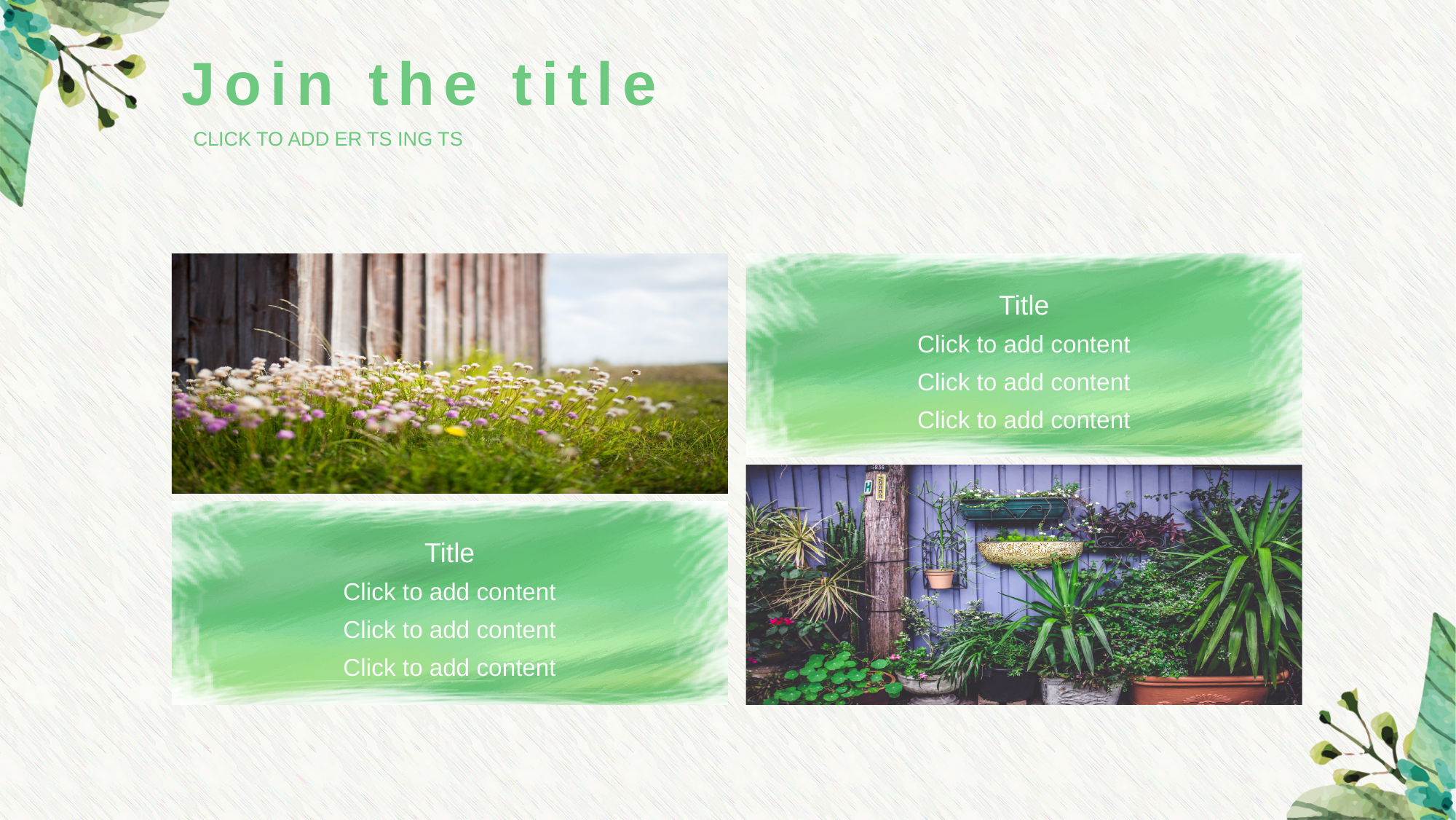

Join the title
CLICK TO ADD ER TS ING TS

Title
Click to add content
Click to add content
Click to add content
Title
Click to add content
Click to add content
Click to add content